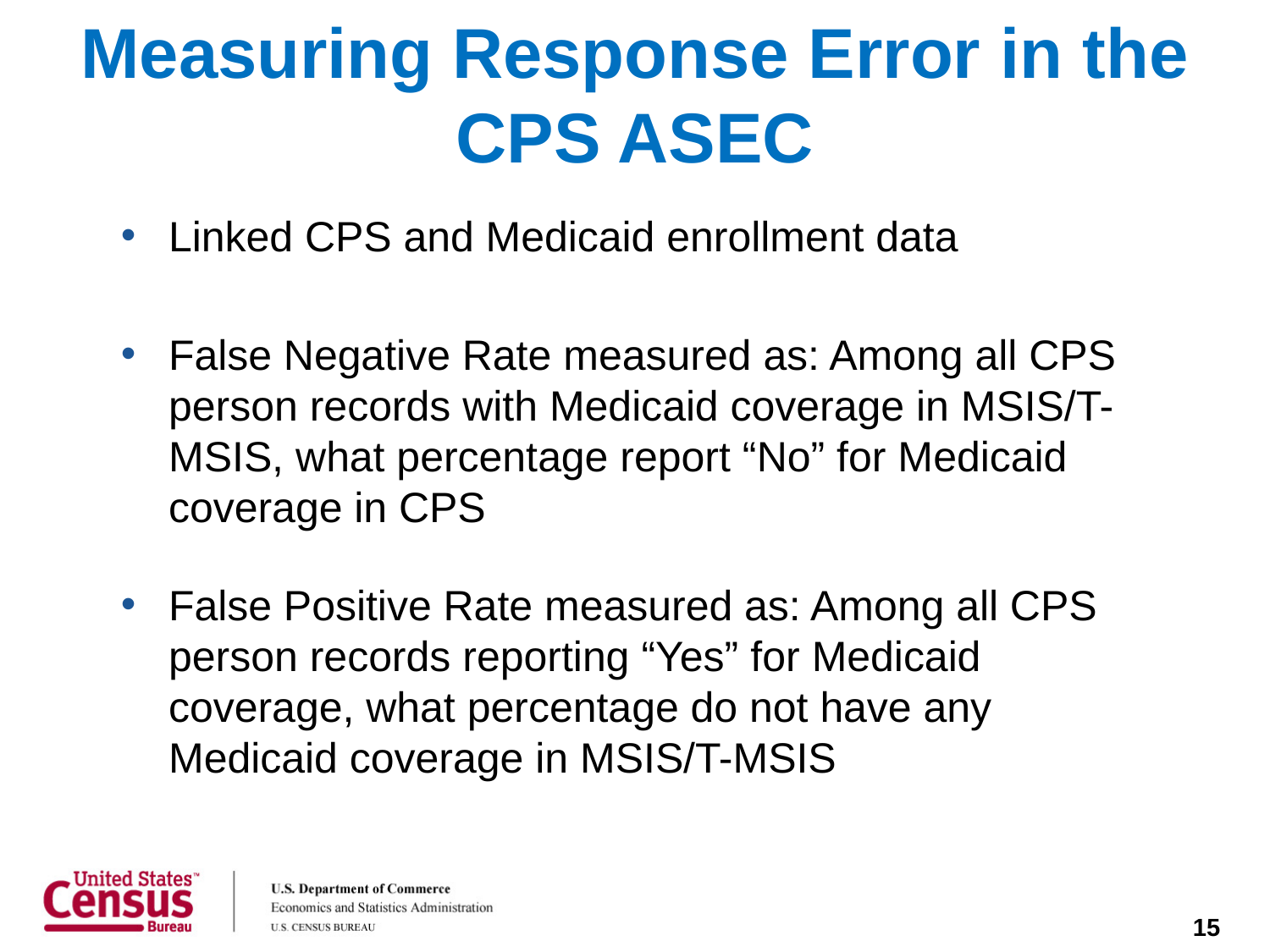

# Measuring Response Error in the CPS ASEC

Linked CPS and Medicaid enrollment data

False Negative Rate measured as: Among all CPS person records with Medicaid coverage in MSIS/T-MSIS, what percentage report “No” for Medicaid coverage in CPS

False Positive Rate measured as: Among all CPS person records reporting “Yes” for Medicaid coverage, what percentage do not have any Medicaid coverage in MSIS/T-MSIS

15